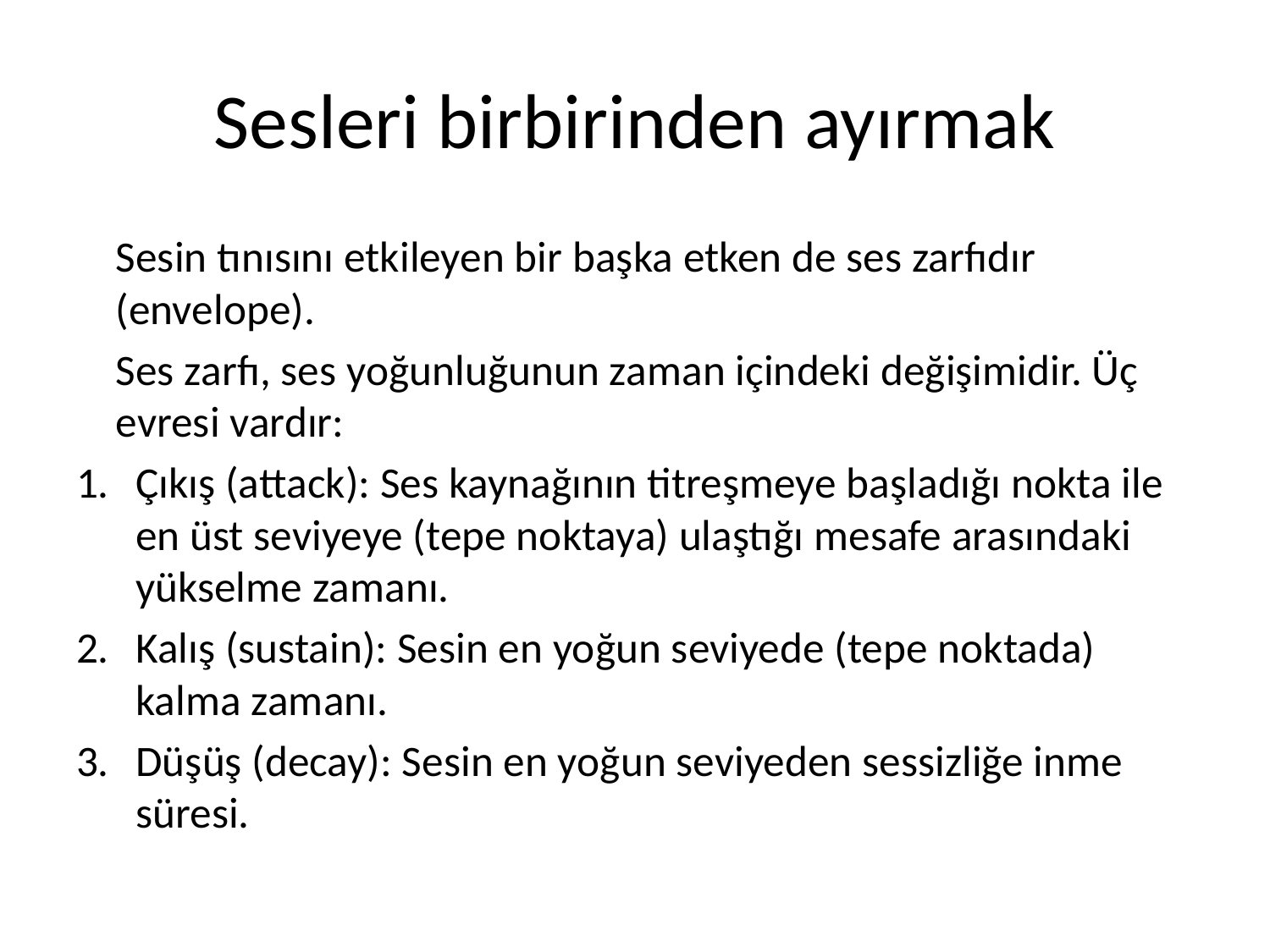

# Sesleri birbirinden ayırmak
	Sesin tınısını etkileyen bir başka etken de ses zarfıdır (envelope).
	Ses zarfı, ses yoğunluğunun zaman içindeki değişimidir. Üç evresi vardır:
Çıkış (attack): Ses kaynağının titreşmeye başladığı nokta ile en üst seviyeye (tepe noktaya) ulaştığı mesafe arasındaki yükselme zamanı.
Kalış (sustain): Sesin en yoğun seviyede (tepe noktada) kalma zamanı.
Düşüş (decay): Sesin en yoğun seviyeden sessizliğe inme süresi.